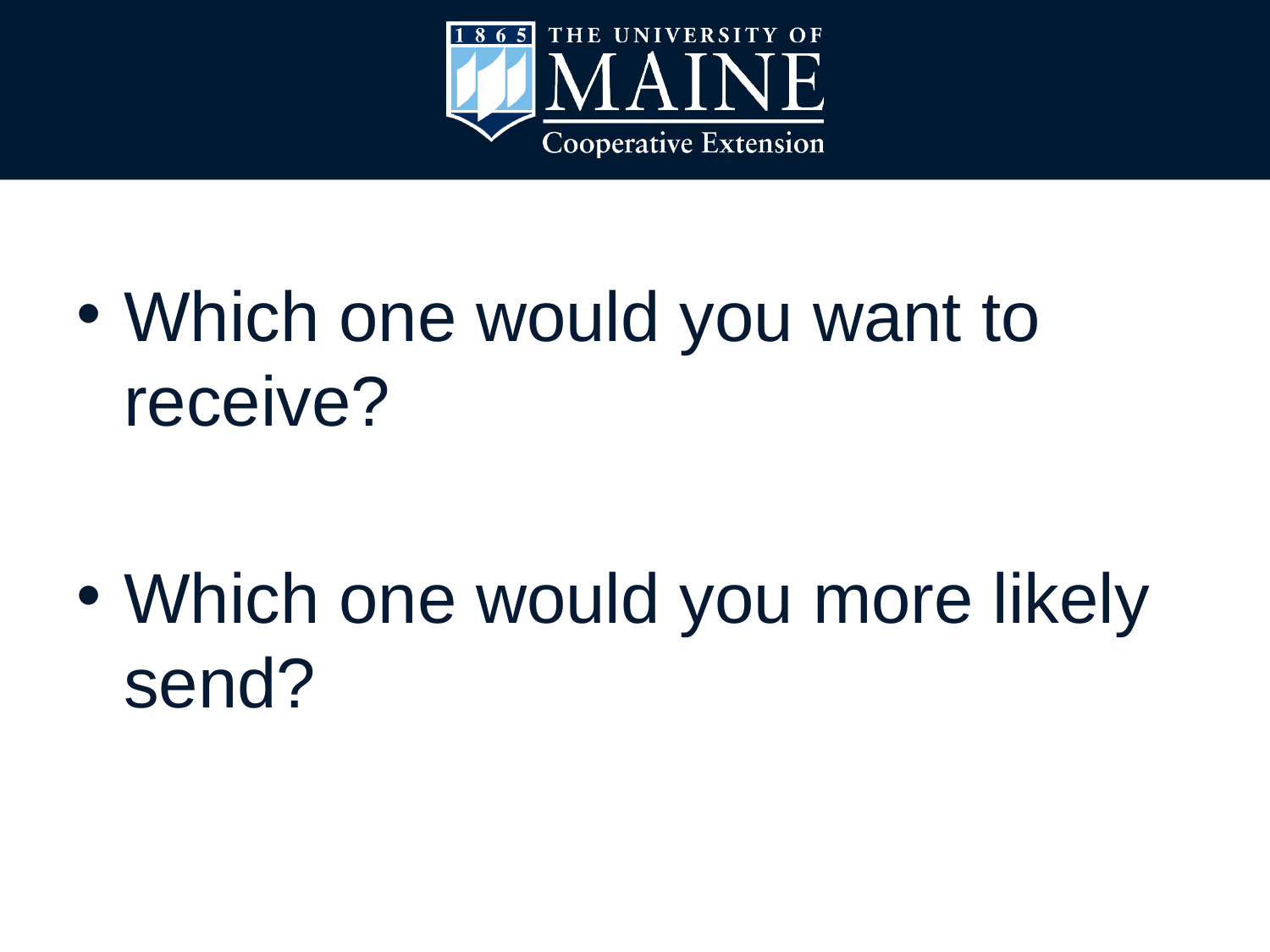

#
Which one would you want to receive?

Which one would you more likely send?